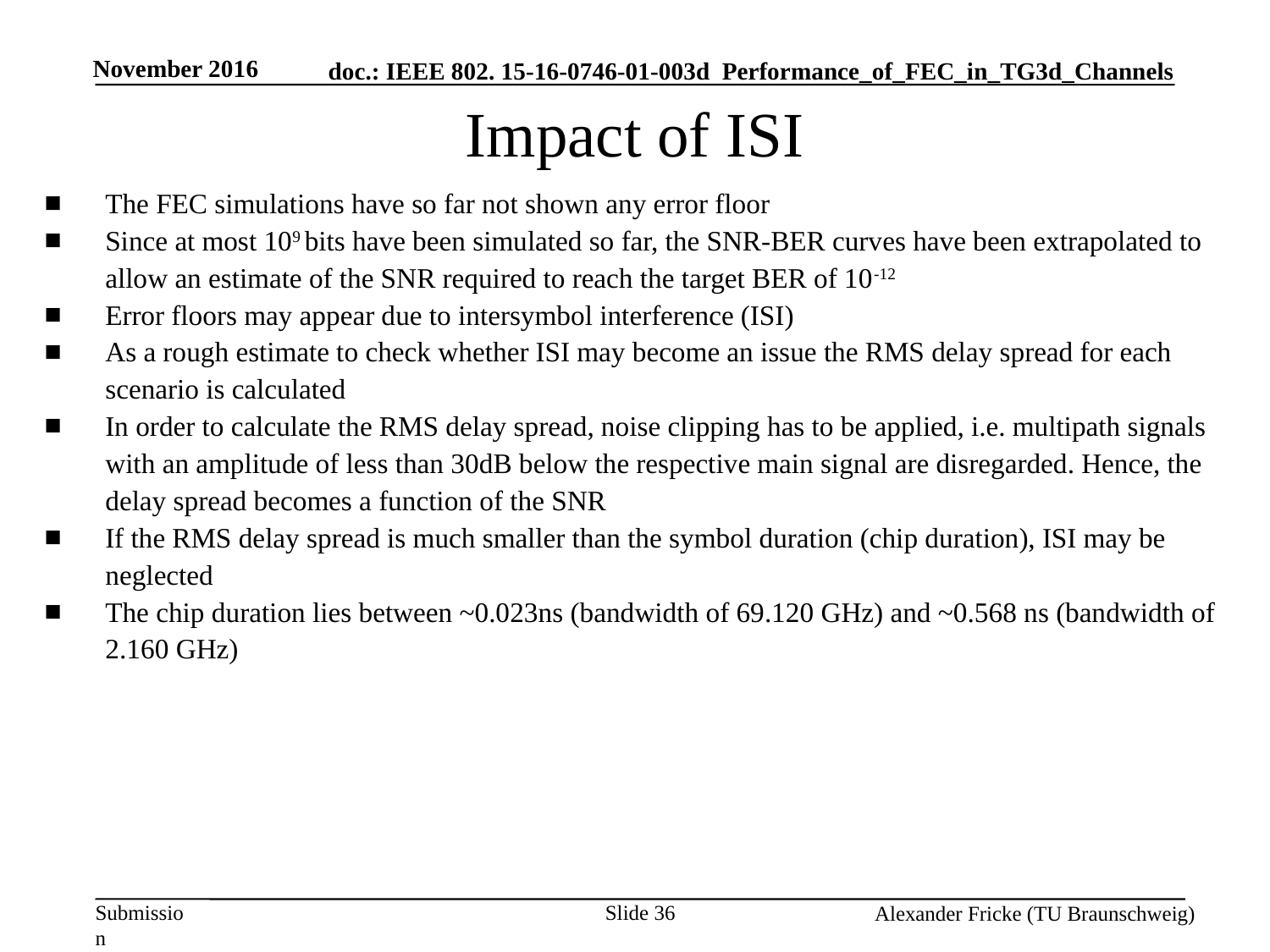

November 2016
# Impact of ISI
The FEC simulations have so far not shown any error floor
Since at most 109 bits have been simulated so far, the SNR-BER curves have been extrapolated to allow an estimate of the SNR required to reach the target BER of 10-12
Error floors may appear due to intersymbol interference (ISI)
As a rough estimate to check whether ISI may become an issue the RMS delay spread for each scenario is calculated
In order to calculate the RMS delay spread, noise clipping has to be applied, i.e. multipath signals with an amplitude of less than 30dB below the respective main signal are disregarded. Hence, the delay spread becomes a function of the SNR
If the RMS delay spread is much smaller than the symbol duration (chip duration), ISI may be neglected
The chip duration lies between ~0.023ns (bandwidth of 69.120 GHz) and ~0.568 ns (bandwidth of 2.160 GHz)
Slide 36
Alexander Fricke (TU Braunschweig)